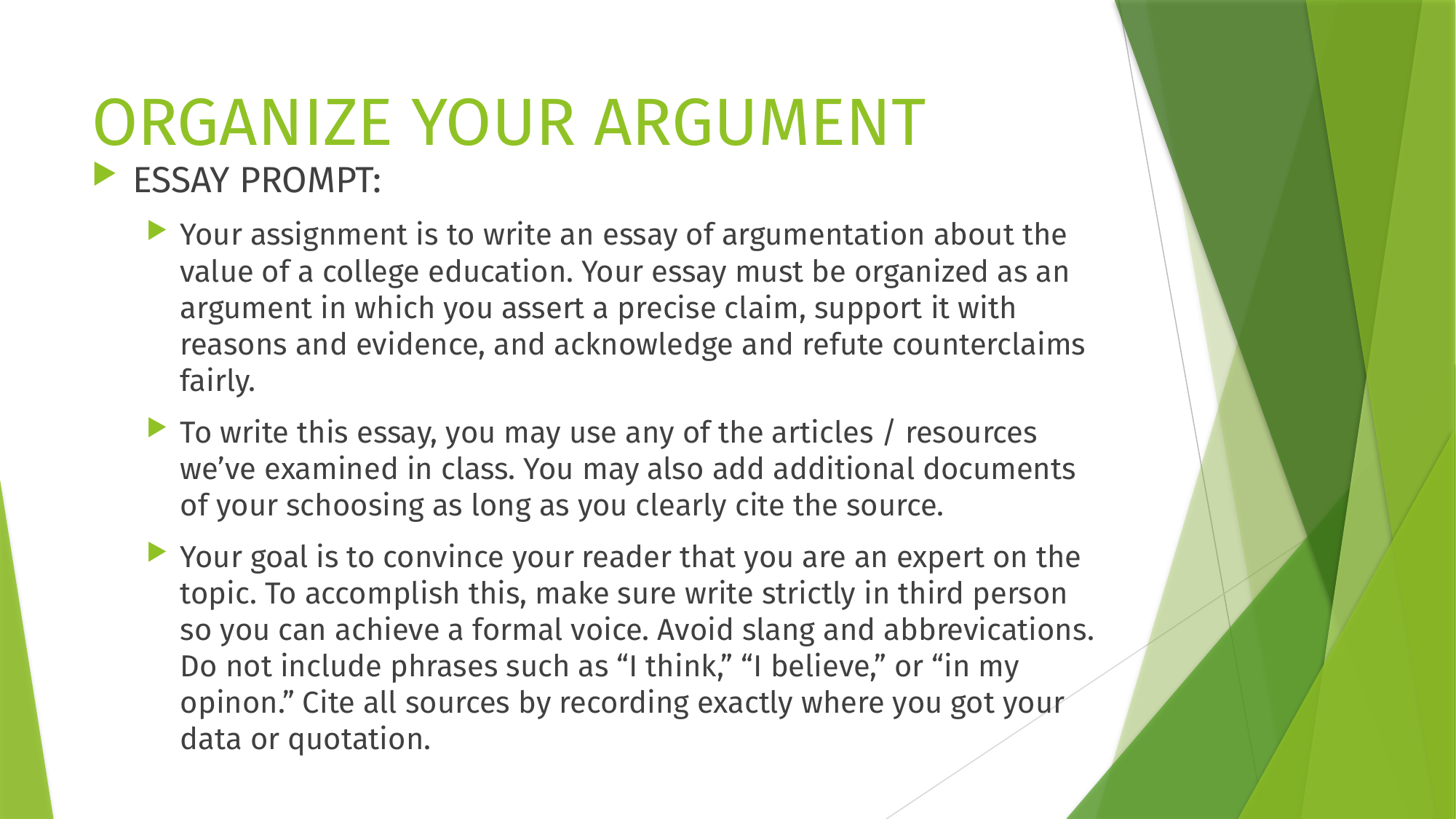

# ORGANIZE YOUR ARGUMENT
ESSAY PROMPT:
Your assignment is to write an essay of argumentation about the value of a college education. Your essay must be organized as an argument in which you assert a precise claim, support it with reasons and evidence, and acknowledge and refute counterclaims fairly.
To write this essay, you may use any of the articles / resources we’ve examined in class. You may also add additional documents of your schoosing as long as you clearly cite the source.
Your goal is to convince your reader that you are an expert on the topic. To accomplish this, make sure write strictly in third person so you can achieve a formal voice. Avoid slang and abbrevications. Do not include phrases such as “I think,” “I believe,” or “in my opinon.” Cite all sources by recording exactly where you got your data or quotation.